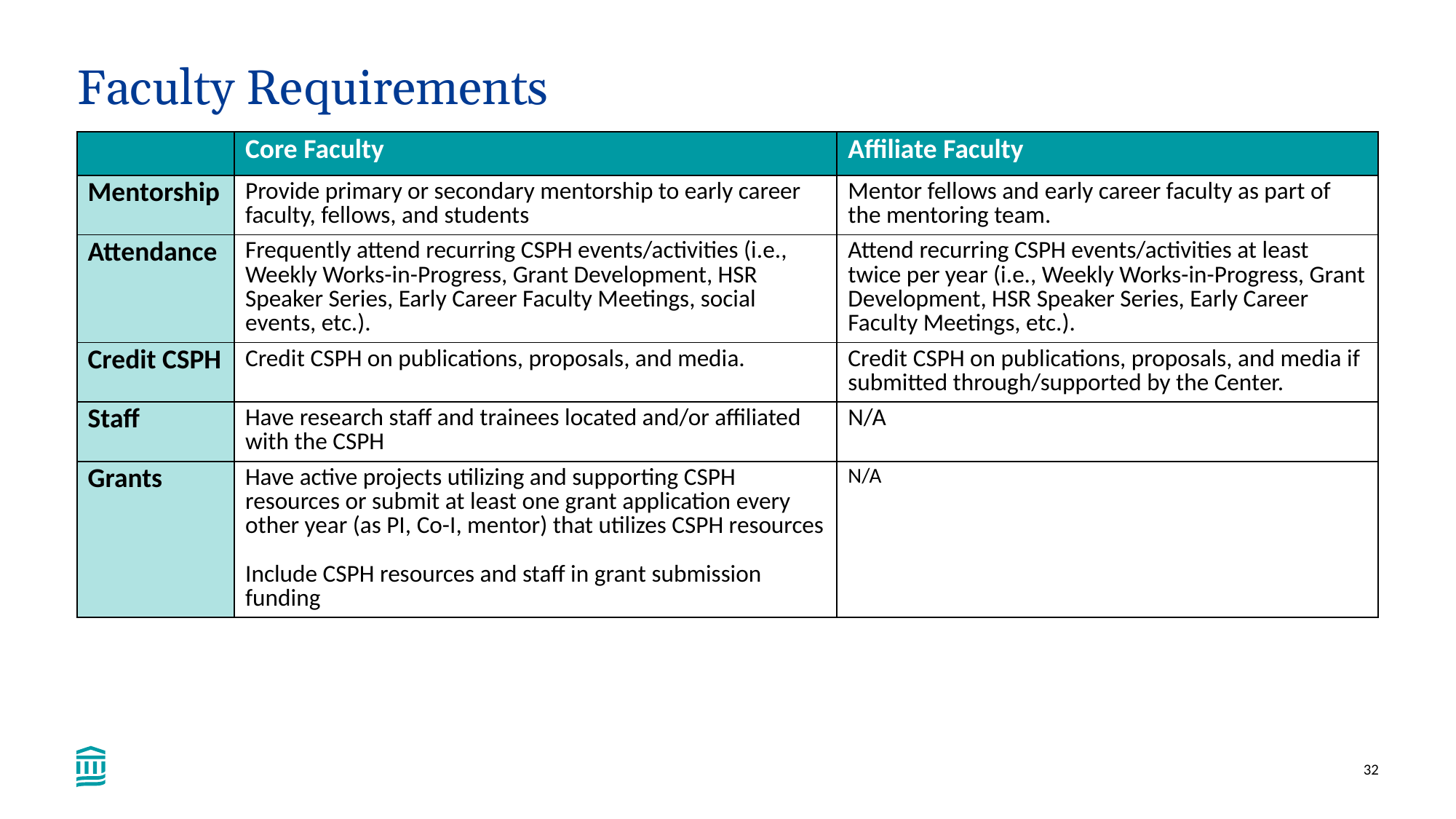

# Faculty Requirements
|  | Core Faculty | Affiliate Faculty |
| --- | --- | --- |
| Mentorship | Provide primary or secondary mentorship to early career faculty, fellows, and students | Mentor fellows and early career faculty as part of the mentoring team. |
| Attendance | Frequently attend recurring CSPH events/activities (i.e., Weekly Works-in-Progress, Grant Development, HSR Speaker Series, Early Career Faculty Meetings, social events, etc.). | Attend recurring CSPH events/activities at least twice per year (i.e., Weekly Works-in-Progress, Grant Development, HSR Speaker Series, Early Career Faculty Meetings, etc.). |
| Credit CSPH | Credit CSPH on publications, proposals, and media. | Credit CSPH on publications, proposals, and media if submitted through/supported by the Center. |
| Staff | Have research staff and trainees located and/or affiliated with the CSPH | N/A |
| Grants | Have active projects utilizing and supporting CSPH resources or submit at least one grant application every other year (as PI, Co-I, mentor) that utilizes CSPH resources Include CSPH resources and staff in grant submission funding | N/A |